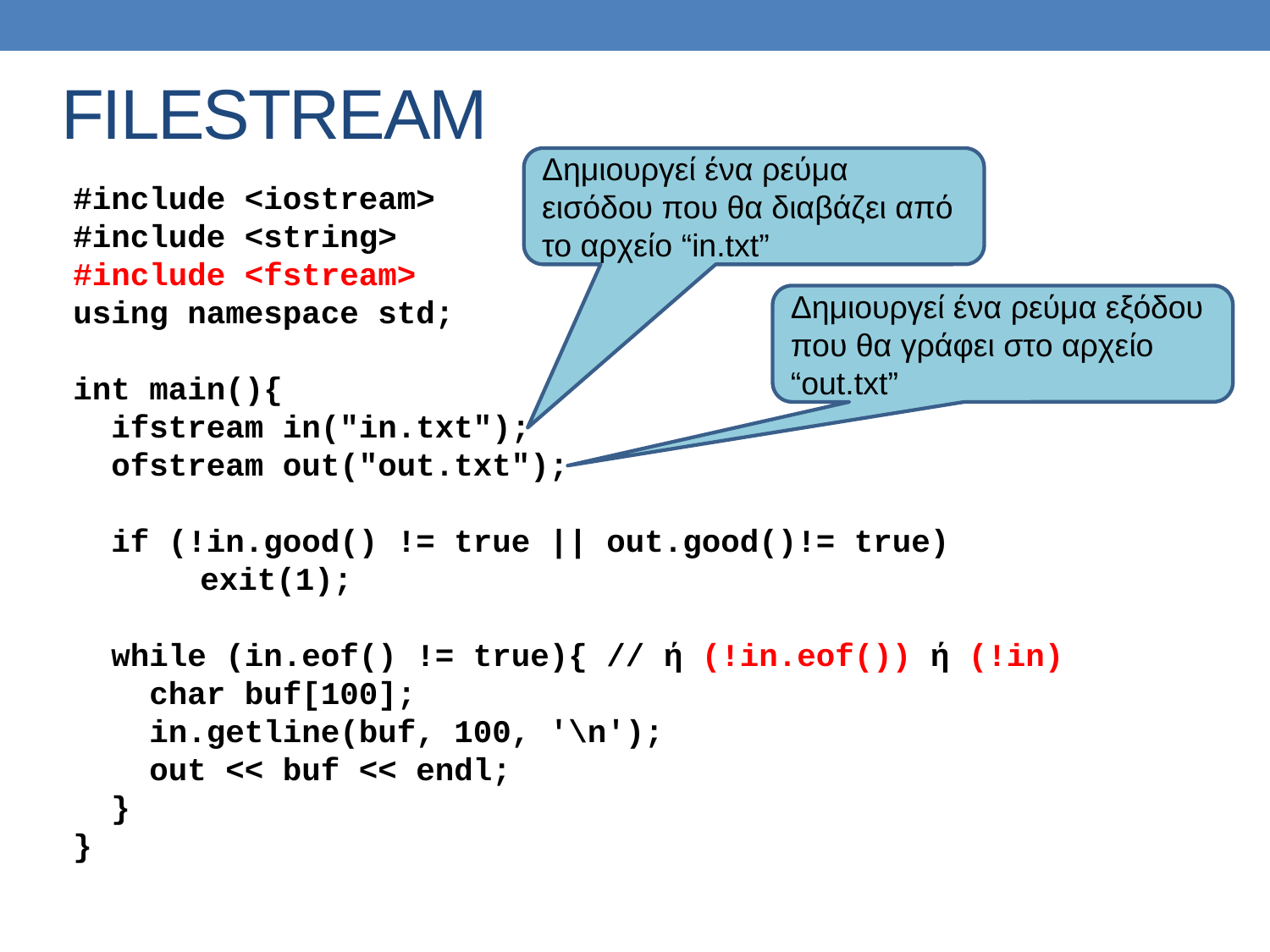

# FILESTREAM
Δημιουργεί ένα ρεύμα εισόδου που θα διαβάζει από το αρχείο “in.txt”
#include <iostream>
#include <string>
#include <fstream>
using namespace std;

int main(){
  ifstream in("in.txt");
  ofstream out("out.txt");

  if (!in.good() != true || out.good()!= true)
 	exit(1);

  while (in.eof() != true){ // ή (!in.eof()) ή (!in)
    char buf[100];
    in.getline(buf, 100, '\n');
    out << buf << endl;
  }
}
Δημιουργεί ένα ρεύμα εξόδου που θα γράφει στο αρχείο “out.txt”